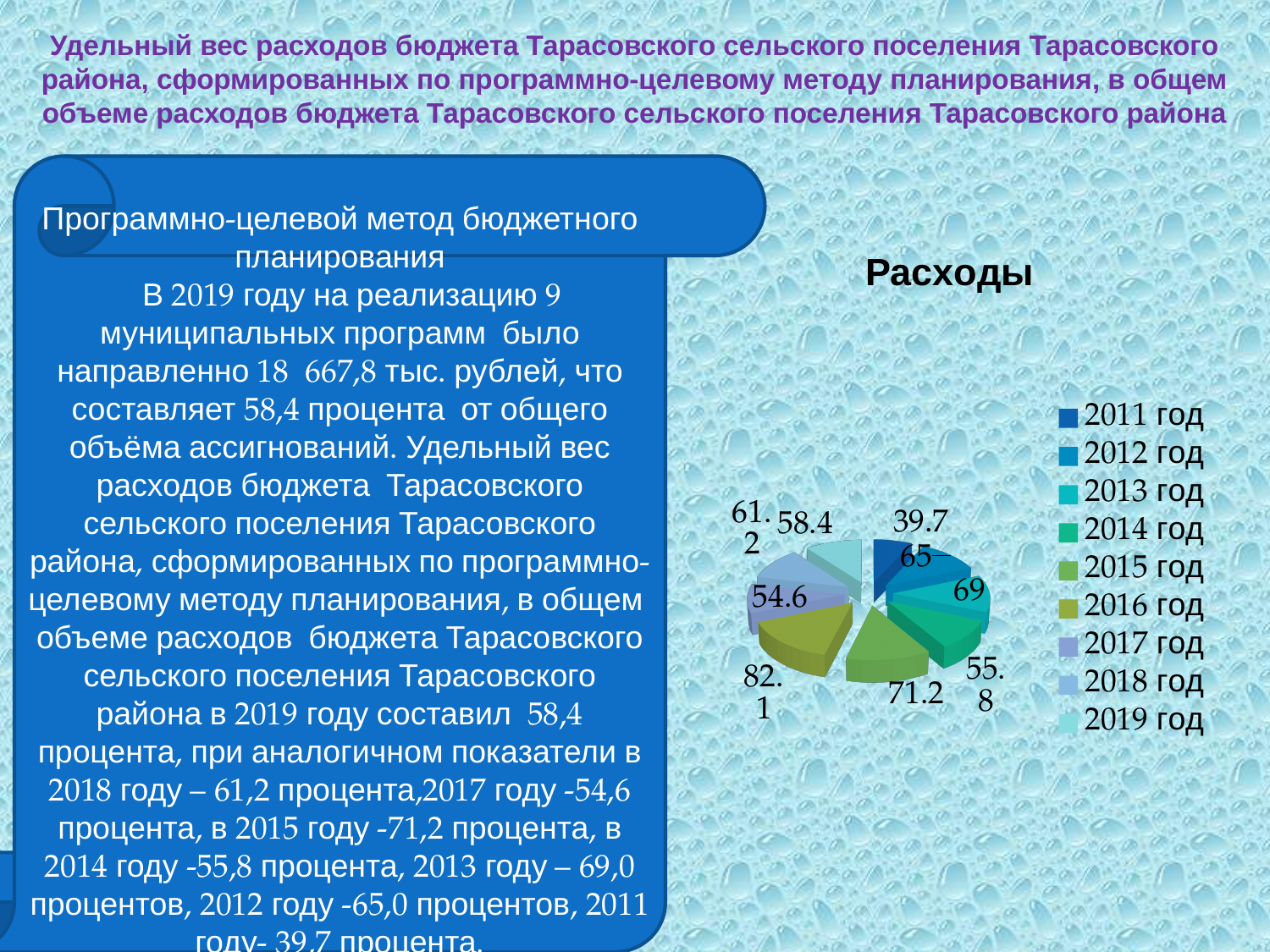

# Удельный вес расходов бюджета Тарасовского сельского поселения Тарасовского района, сформированных по программно-целевому методу планирования, в общем объеме расходов бюджета Тарасовского сельского поселения Тарасовского района
Программно-целевой метод бюджетного планирования
   В 2019 году на реализацию 9 муниципальных программ  было направленно 18  667,8 тыс. рублей, что составляет 58,4 процента  от общего объёма ассигнований. Удельный вес расходов бюджета  Тарасовского сельского поселения Тарасовского района, сформированных по программно-целевому методу планирования, в общем  объеме расходов  бюджета Тарасовского сельского поселения Тарасовского района в 2019 году составил  58,4 процента, при аналогичном показатели в 2018 году – 61,2 процента,2017 году -54,6 процента, в 2015 году -71,2 процента, в 2014 году -55,8 процента, 2013 году – 69,0 процентов, 2012 году -65,0 процентов, 2011 году- 39,7 процента.

[unsupported chart]